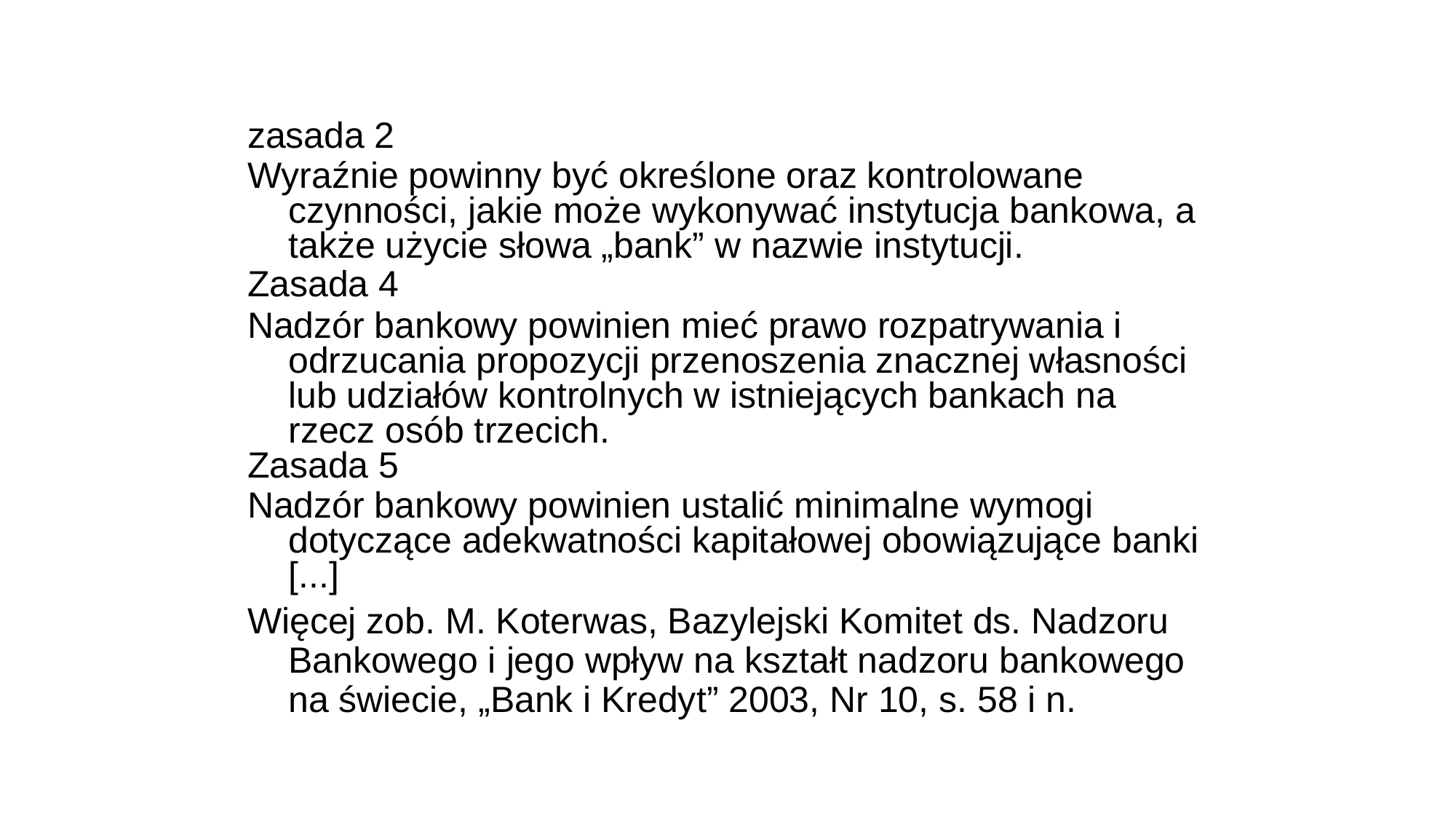

zasada 2
Wyraźnie powinny być określone oraz kontrolowane czynności, jakie może wykonywać instytucja bankowa, a także użycie słowa „bank” w nazwie instytucji.
Zasada 4
Nadzór bankowy powinien mieć prawo rozpatrywania i odrzucania propozycji przenoszenia znacznej własności lub udziałów kontrolnych w istniejących bankach na rzecz osób trzecich.
Zasada 5
Nadzór bankowy powinien ustalić minimalne wymogi dotyczące adekwatności kapitałowej obowiązujące banki [...]
Więcej zob. M. Koterwas, Bazylejski Komitet ds. Nadzoru Bankowego i jego wpływ na kształt nadzoru bankowego na świecie, „Bank i Kredyt” 2003, Nr 10, s. 58 i n.